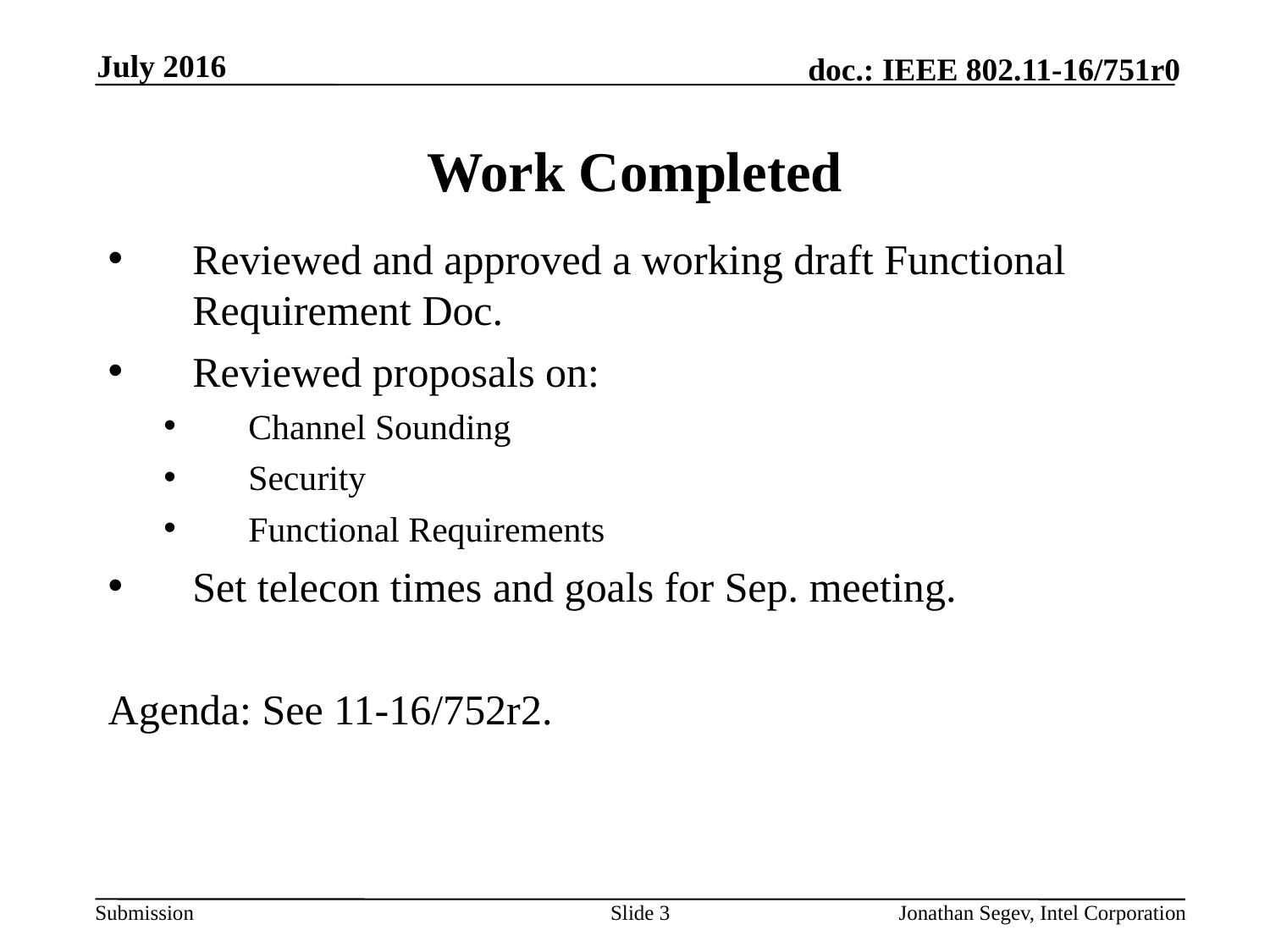

July 2016
# Work Completed
Reviewed and approved a working draft Functional Requirement Doc.
Reviewed proposals on:
Channel Sounding
Security
Functional Requirements
Set telecon times and goals for Sep. meeting.

Agenda: See 11-16/752r2.

Slide 3
Jonathan Segev, Intel Corporation